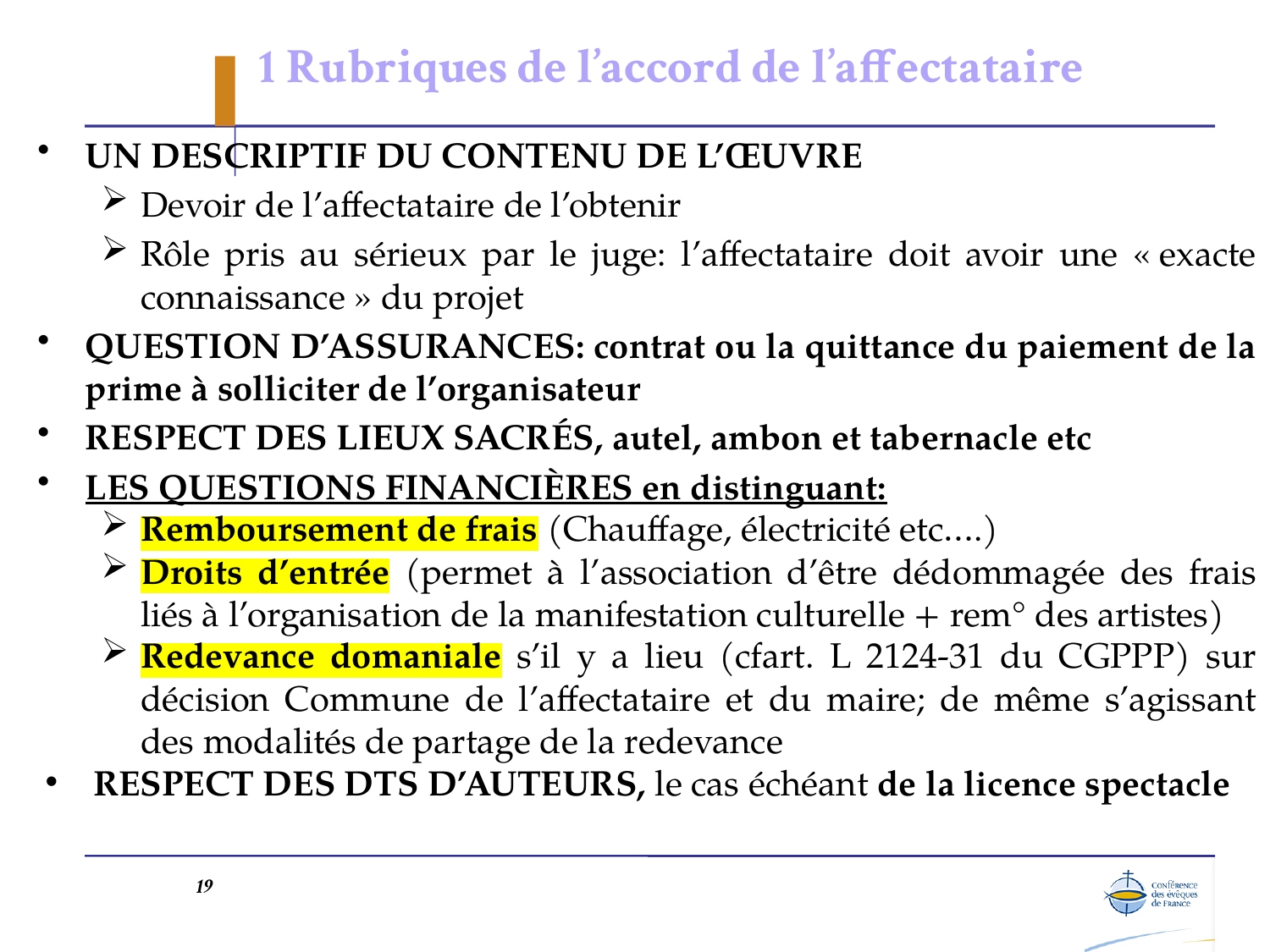

# 1 Rubriques de l’accord de l’affectataire
UN DESCRIPTIF DU CONTENU DE L’ŒUVRE
Devoir de l’affectataire de l’obtenir
Rôle pris au sérieux par le juge: l’affectataire doit avoir une « exacte connaissance » du projet
QUESTION D’ASSURANCES: contrat ou la quittance du paiement de la prime à solliciter de l’organisateur
RESPECT DES LIEUX SACRÉS, autel, ambon et tabernacle etc
LES QUESTIONS FINANCIÈRES en distinguant:
Remboursement de frais (Chauffage, électricité etc….)
Droits d’entrée (permet à l’association d’être dédommagée des frais liés à l’organisation de la manifestation culturelle + rem° des artistes)
Redevance domaniale s’il y a lieu (cfart. L 2124-31 du CGPPP) sur décision Commune de l’affectataire et du maire; de même s’agissant des modalités de partage de la redevance
RESPECT DES DTS D’AUTEURS, le cas échéant de la licence spectacle